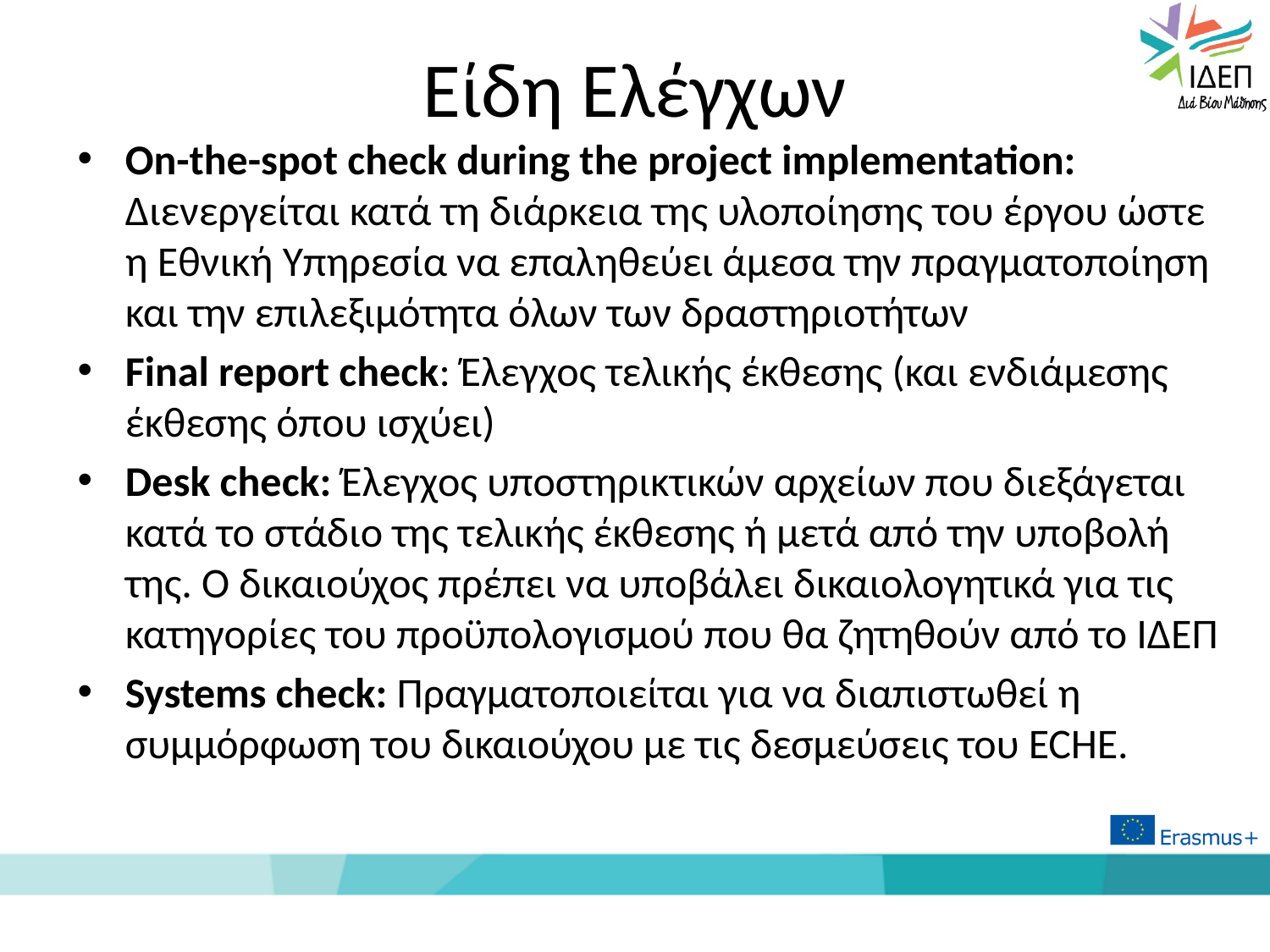

# Είδη Ελέγχων
On-the-spot check during the project implementation:  Διενεργείται κατά τη διάρκεια της υλοποίησης του έργου ώστε η Εθνική Υπηρεσία να επαληθεύει άμεσα την πραγματοποίηση και την επιλεξιμότητα όλων των δραστηριοτήτων
Final report check: Έλεγχος τελικής έκθεσης (και ενδιάμεσης έκθεσης όπου ισχύει)
Desk check: Έλεγχος υποστηρικτικών αρχείων που διεξάγεται κατά το στάδιο της τελικής έκθεσης ή μετά από την υποβολή της. Ο δικαιούχος πρέπει να υποβάλει δικαιολογητικά για τις κατηγορίες του προϋπολογισμού που θα ζητηθούν από το ΙΔΕΠ
Systems check: Πραγματοποιείται για να διαπιστωθεί η  συμμόρφωση του δικαιούχου με τις δεσμεύσεις του ECHE.